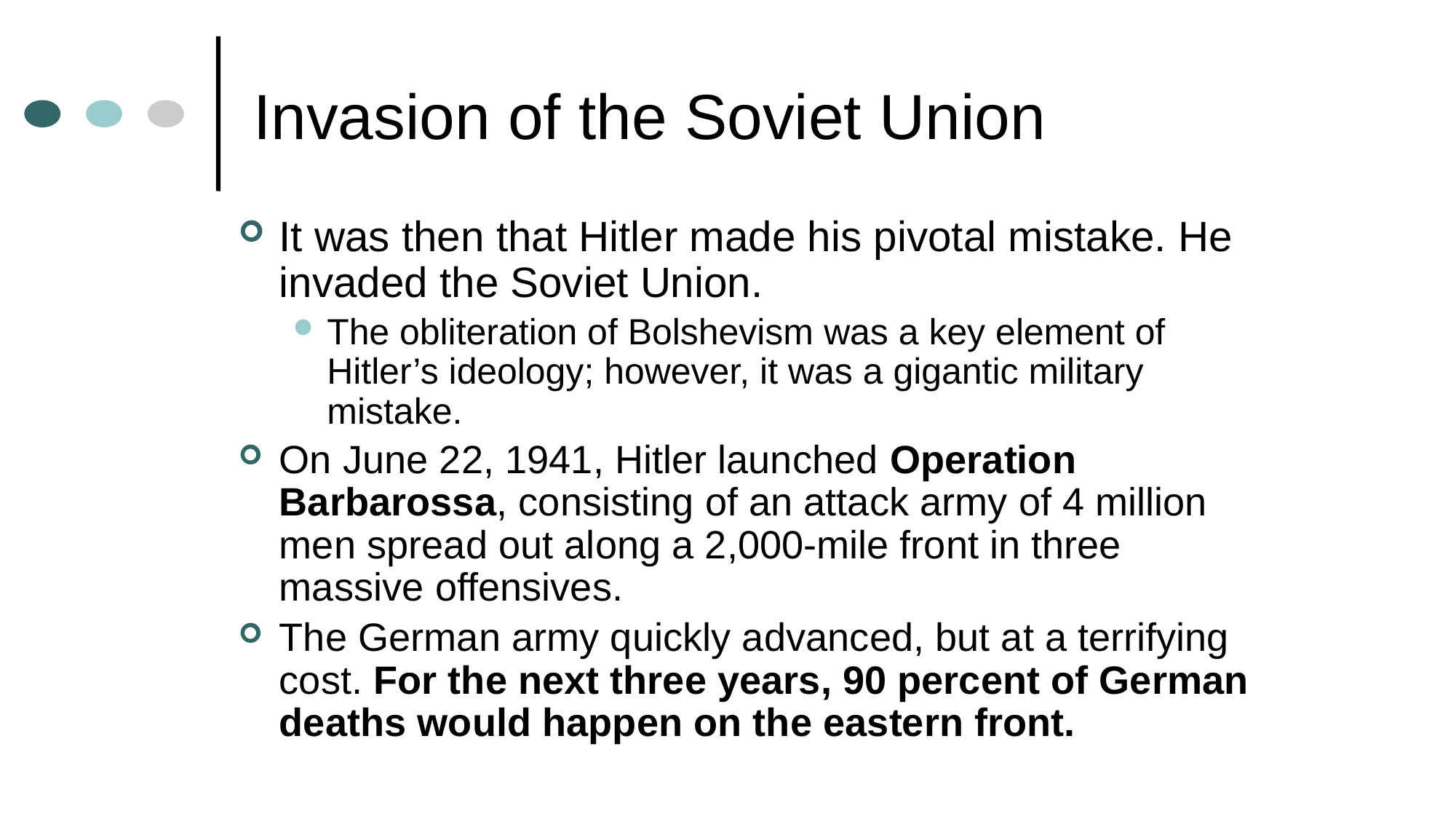

# Invasion of the Soviet Union
It was then that Hitler made his pivotal mistake. He invaded the Soviet Union.
The obliteration of Bolshevism was a key element of Hitler’s ideology; however, it was a gigantic military mistake.
On June 22, 1941, Hitler launched Operation Barbarossa, consisting of an attack army of 4 million men spread out along a 2,000-mile front in three massive offensives.
The German army quickly advanced, but at a terrifying cost. For the next three years, 90 percent of German deaths would happen on the eastern front.